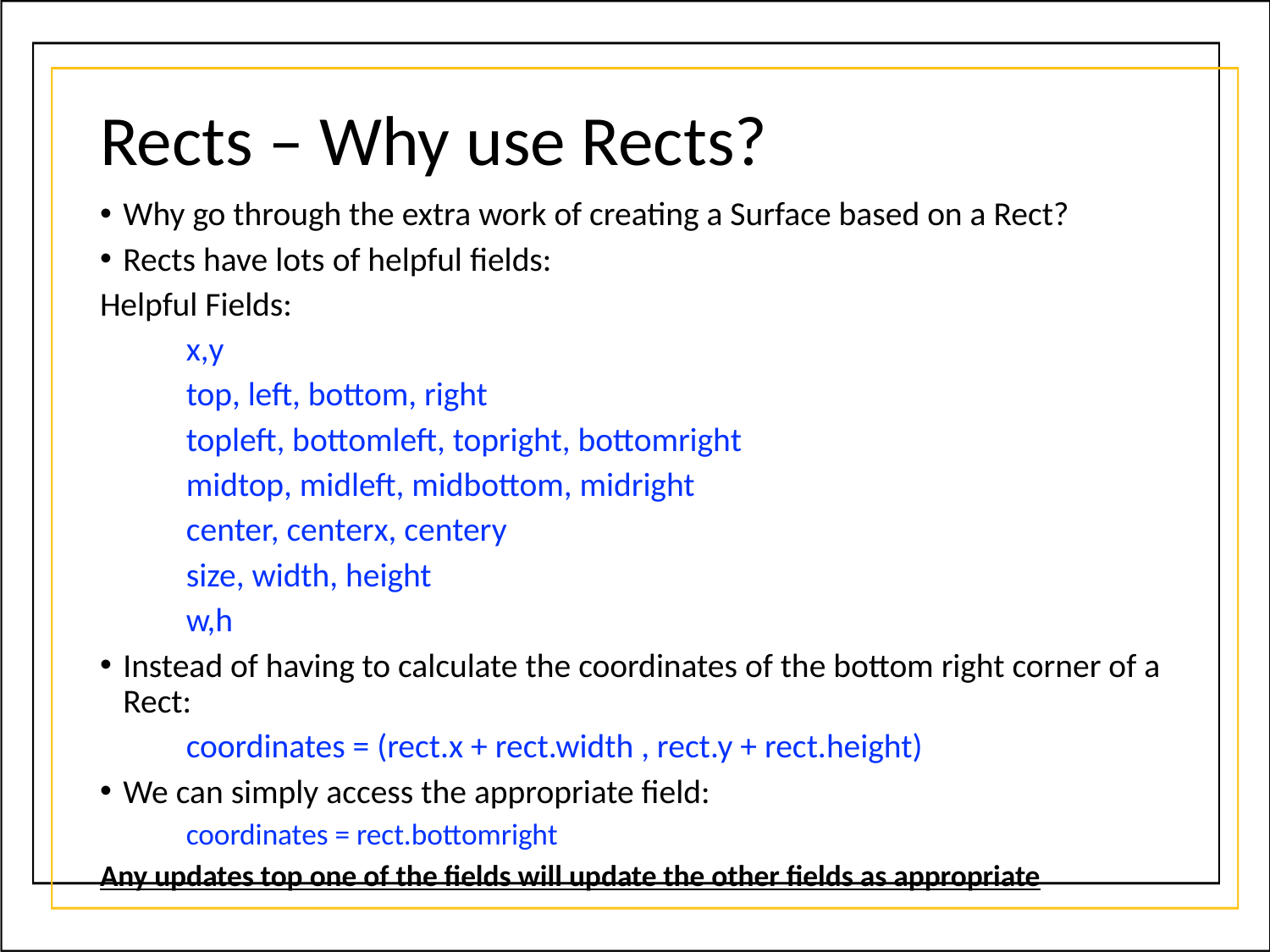

# Rects – Why use Rects?
Why go through the extra work of creating a Surface based on a Rect?
Rects have lots of helpful fields:
Helpful Fields:
	x,y
	top, left, bottom, right
	topleft, bottomleft, topright, bottomright
	midtop, midleft, midbottom, midright
	center, centerx, centery
	size, width, height
	w,h
Instead of having to calculate the coordinates of the bottom right corner of a Rect:
	coordinates = (rect.x + rect.width , rect.y + rect.height)
We can simply access the appropriate field:
	coordinates = rect.bottomright
Any updates top one of the fields will update the other fields as appropriate